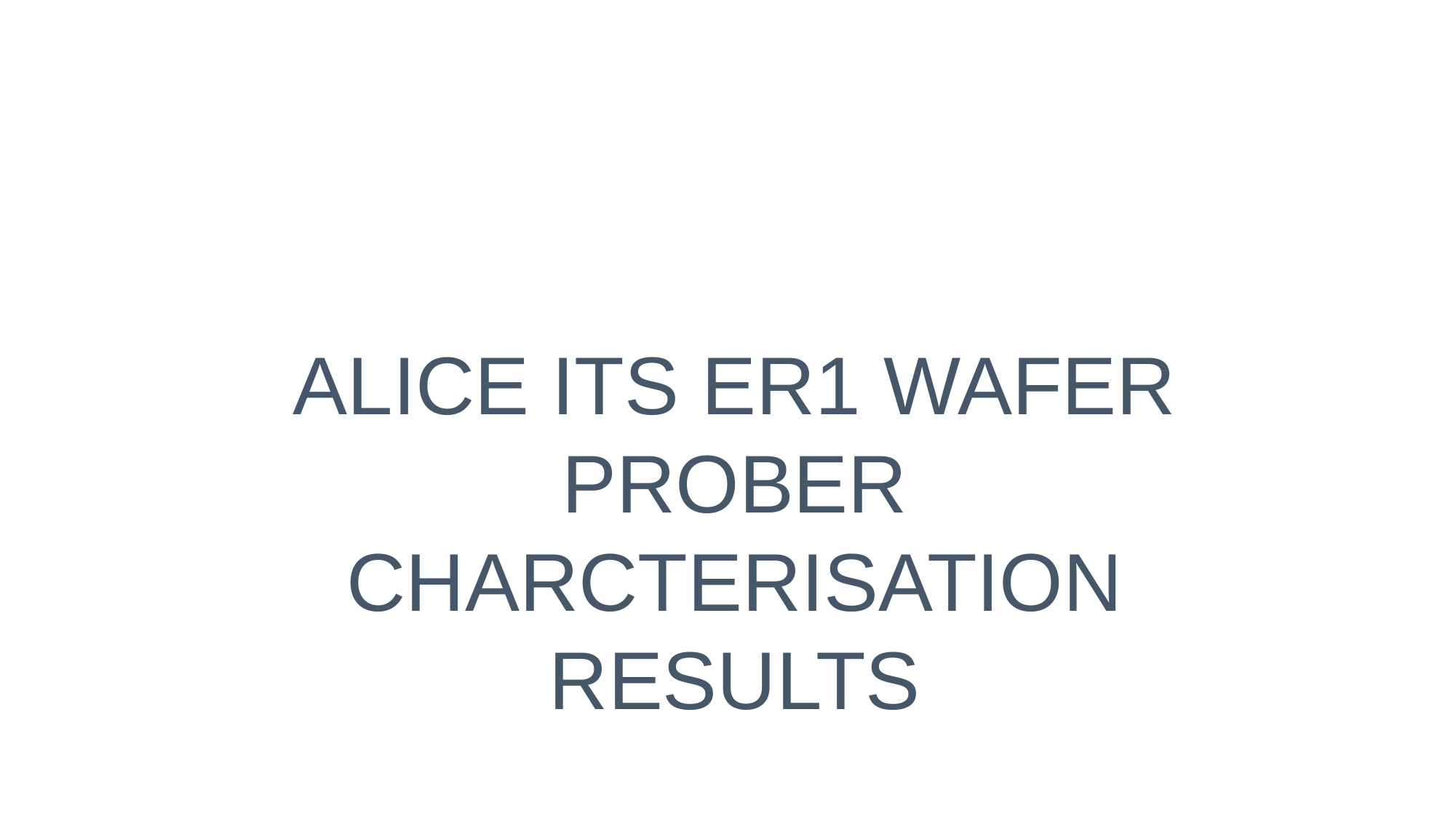

ALICE ITS ER1 WAFER PROBER CHARCTERISATION RESULTS